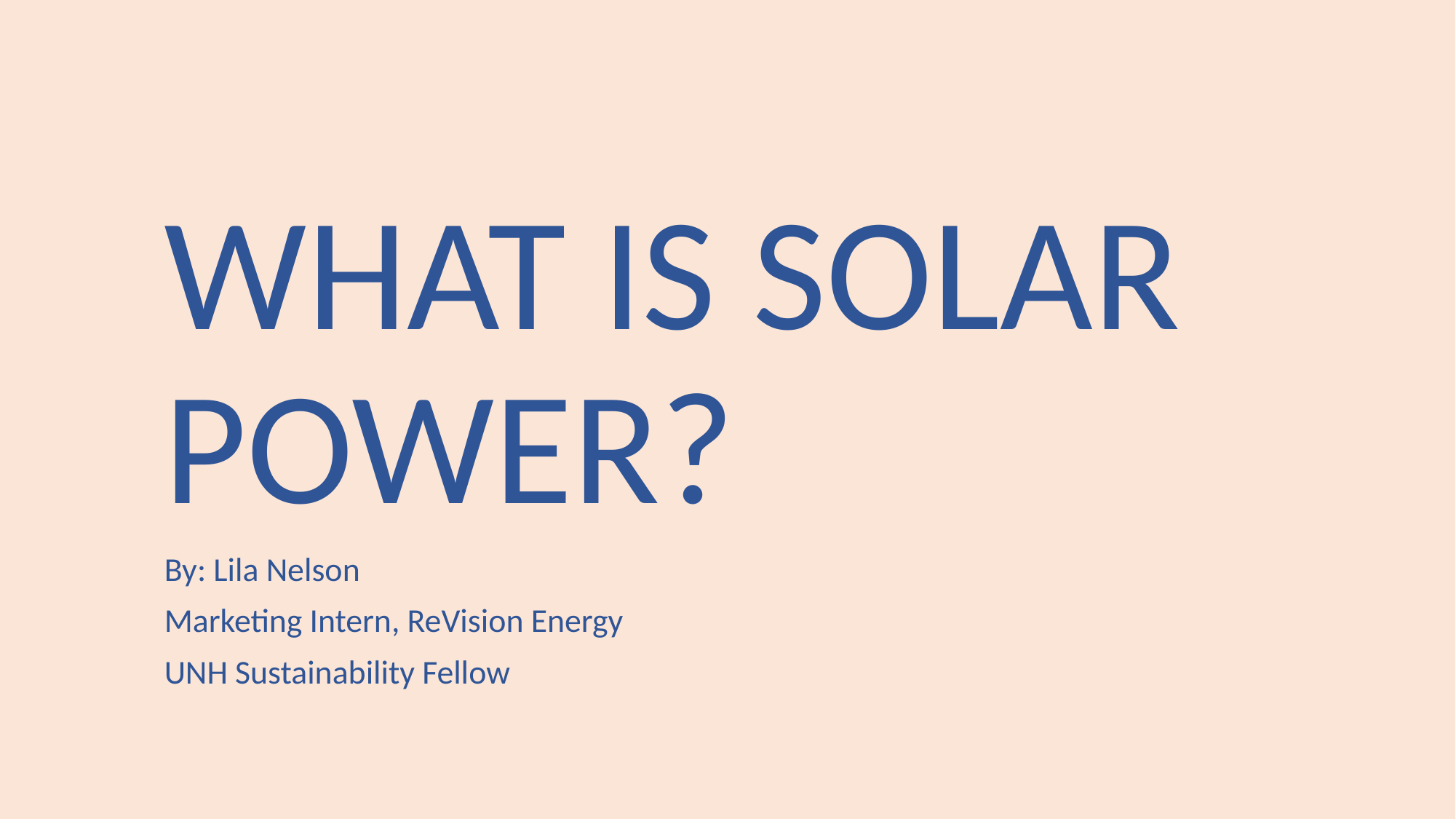

# WHAT IS SOLAR POWER?
By: Lila Nelson
Marketing Intern, ReVision Energy
UNH Sustainability Fellow